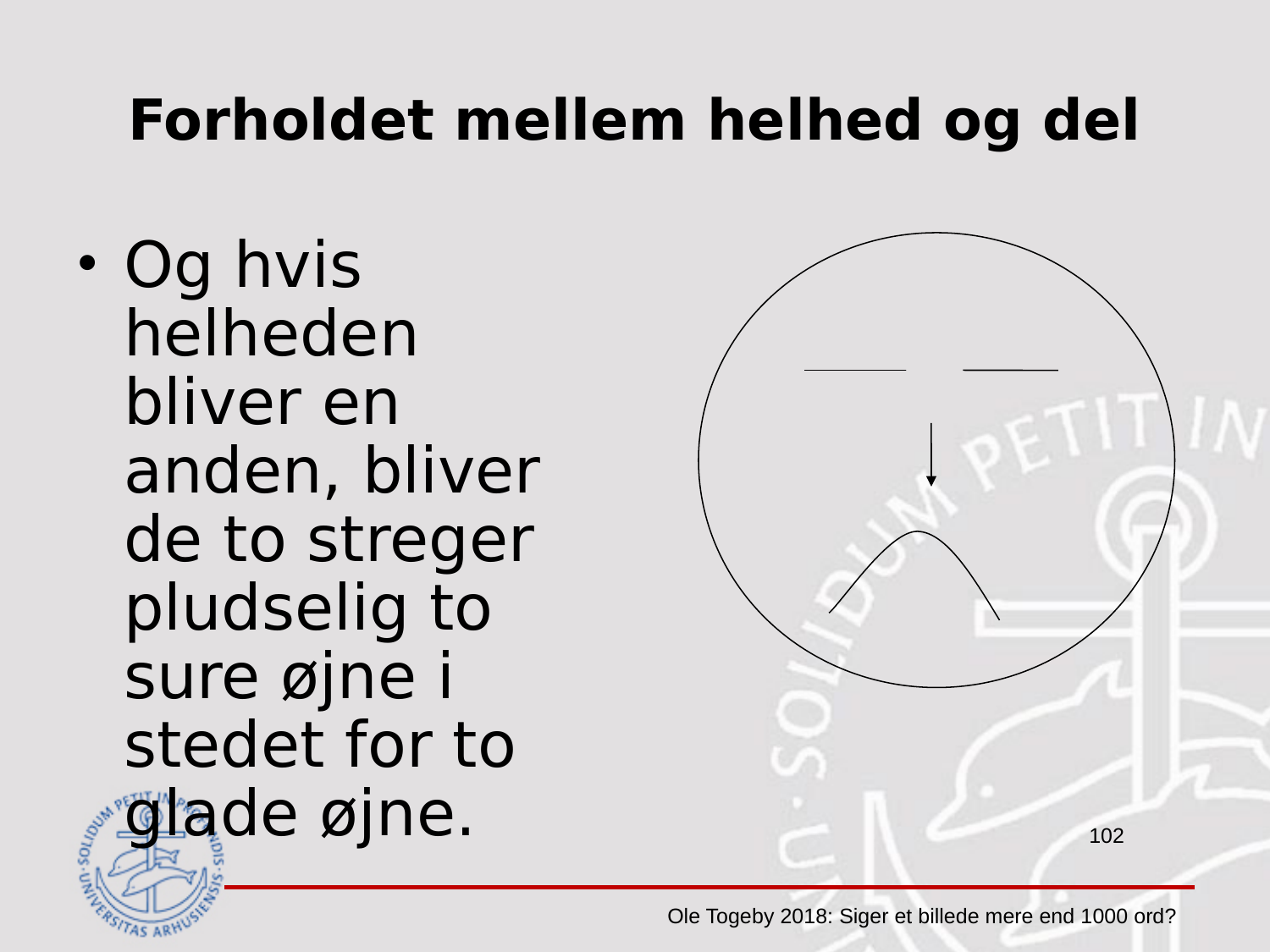

# Forholdet mellem helhed og del
Og hvis helheden bliver en anden, bliver de to streger pludselig to sure øjne i stedet for to glade øjne.